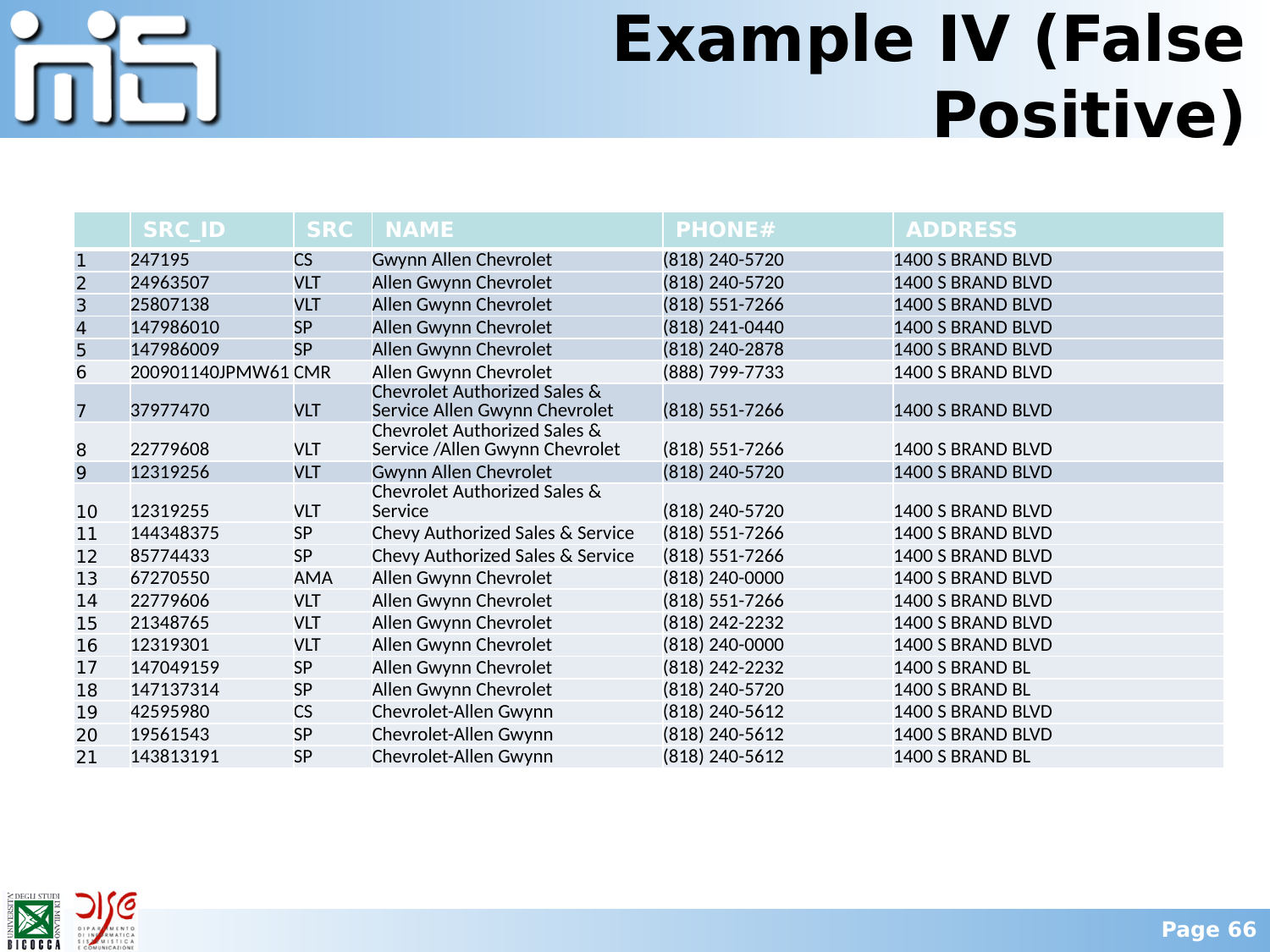

# Example IV (False Positive)
|  | SRC\_ID | SRC | NAME | PHONE# | ADDRESS |
| --- | --- | --- | --- | --- | --- |
| 1 | 247195 | CS | Gwynn Allen Chevrolet | (818) 240-5720 | 1400 S BRAND BLVD |
| 2 | 24963507 | VLT | Allen Gwynn Chevrolet | (818) 240-5720 | 1400 S BRAND BLVD |
| 3 | 25807138 | VLT | Allen Gwynn Chevrolet | (818) 551-7266 | 1400 S BRAND BLVD |
| 4 | 147986010 | SP | Allen Gwynn Chevrolet | (818) 241-0440 | 1400 S BRAND BLVD |
| 5 | 147986009 | SP | Allen Gwynn Chevrolet | (818) 240-2878 | 1400 S BRAND BLVD |
| 6 | 200901140JPMW61 | CMR | Allen Gwynn Chevrolet | (888) 799-7733 | 1400 S BRAND BLVD |
| 7 | 37977470 | VLT | Chevrolet Authorized Sales & Service Allen Gwynn Chevrolet | (818) 551-7266 | 1400 S BRAND BLVD |
| 8 | 22779608 | VLT | Chevrolet Authorized Sales & Service /Allen Gwynn Chevrolet | (818) 551-7266 | 1400 S BRAND BLVD |
| 9 | 12319256 | VLT | Gwynn Allen Chevrolet | (818) 240-5720 | 1400 S BRAND BLVD |
| 10 | 12319255 | VLT | Chevrolet Authorized Sales & Service | (818) 240-5720 | 1400 S BRAND BLVD |
| 11 | 144348375 | SP | Chevy Authorized Sales & Service | (818) 551-7266 | 1400 S BRAND BLVD |
| 12 | 85774433 | SP | Chevy Authorized Sales & Service | (818) 551-7266 | 1400 S BRAND BLVD |
| 13 | 67270550 | AMA | Allen Gwynn Chevrolet | (818) 240-0000 | 1400 S BRAND BLVD |
| 14 | 22779606 | VLT | Allen Gwynn Chevrolet | (818) 551-7266 | 1400 S BRAND BLVD |
| 15 | 21348765 | VLT | Allen Gwynn Chevrolet | (818) 242-2232 | 1400 S BRAND BLVD |
| 16 | 12319301 | VLT | Allen Gwynn Chevrolet | (818) 240-0000 | 1400 S BRAND BLVD |
| 17 | 147049159 | SP | Allen Gwynn Chevrolet | (818) 242-2232 | 1400 S BRAND BL |
| 18 | 147137314 | SP | Allen Gwynn Chevrolet | (818) 240-5720 | 1400 S BRAND BL |
| 19 | 42595980 | CS | Chevrolet-Allen Gwynn | (818) 240-5612 | 1400 S BRAND BLVD |
| 20 | 19561543 | SP | Chevrolet-Allen Gwynn | (818) 240-5612 | 1400 S BRAND BLVD |
| 21 | 143813191 | SP | Chevrolet-Allen Gwynn | (818) 240-5612 | 1400 S BRAND BL |
Page 66